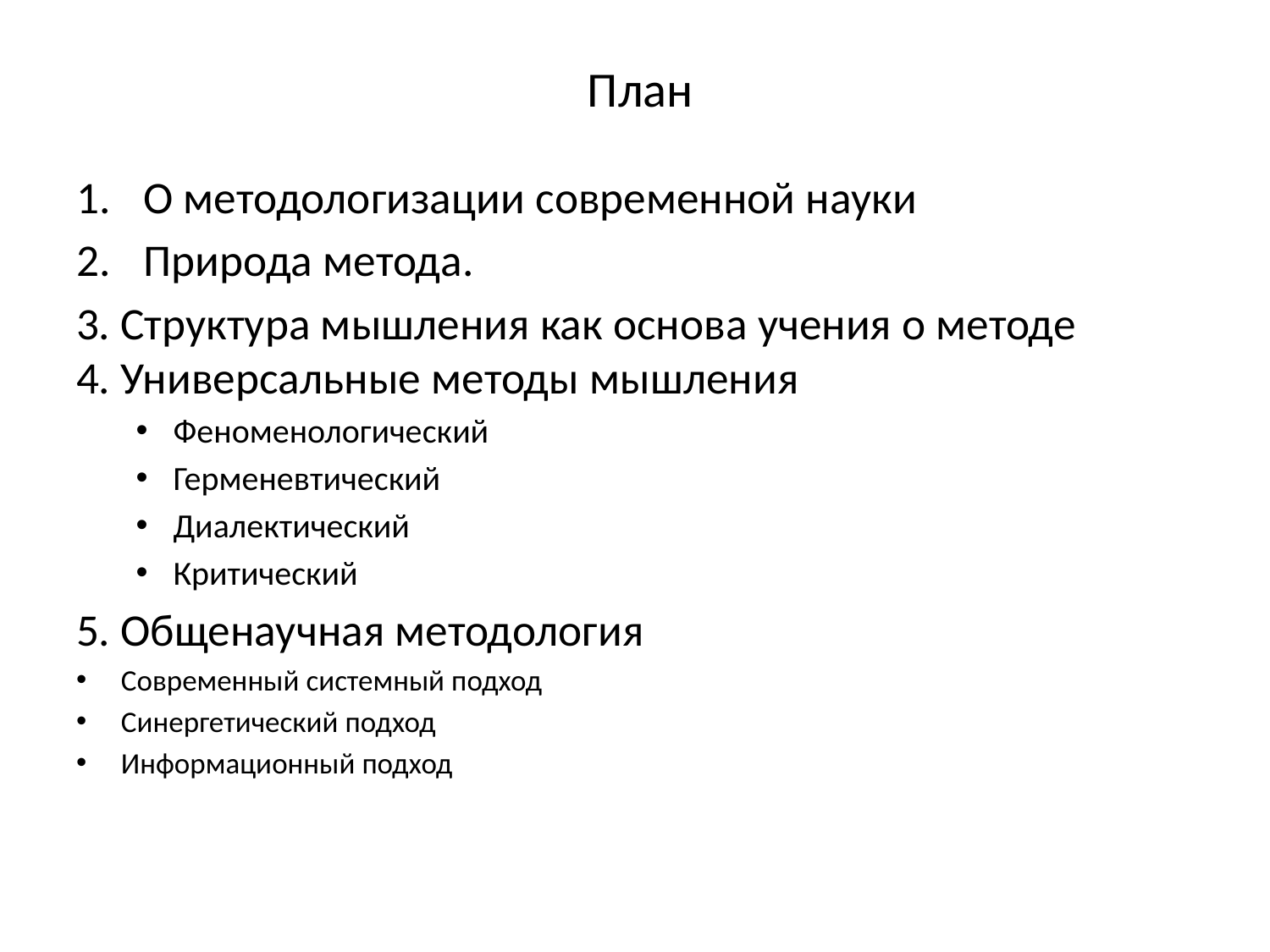

# План
О методологизации современной науки
Природа метода.
3. Структура мышления как основа учения о методе
4. Универсальные методы мышления
Феноменологический
Герменевтический
Диалектический
Критический
5. Общенаучная методология
Современный системный подход
Синергетический подход
Информационный подход